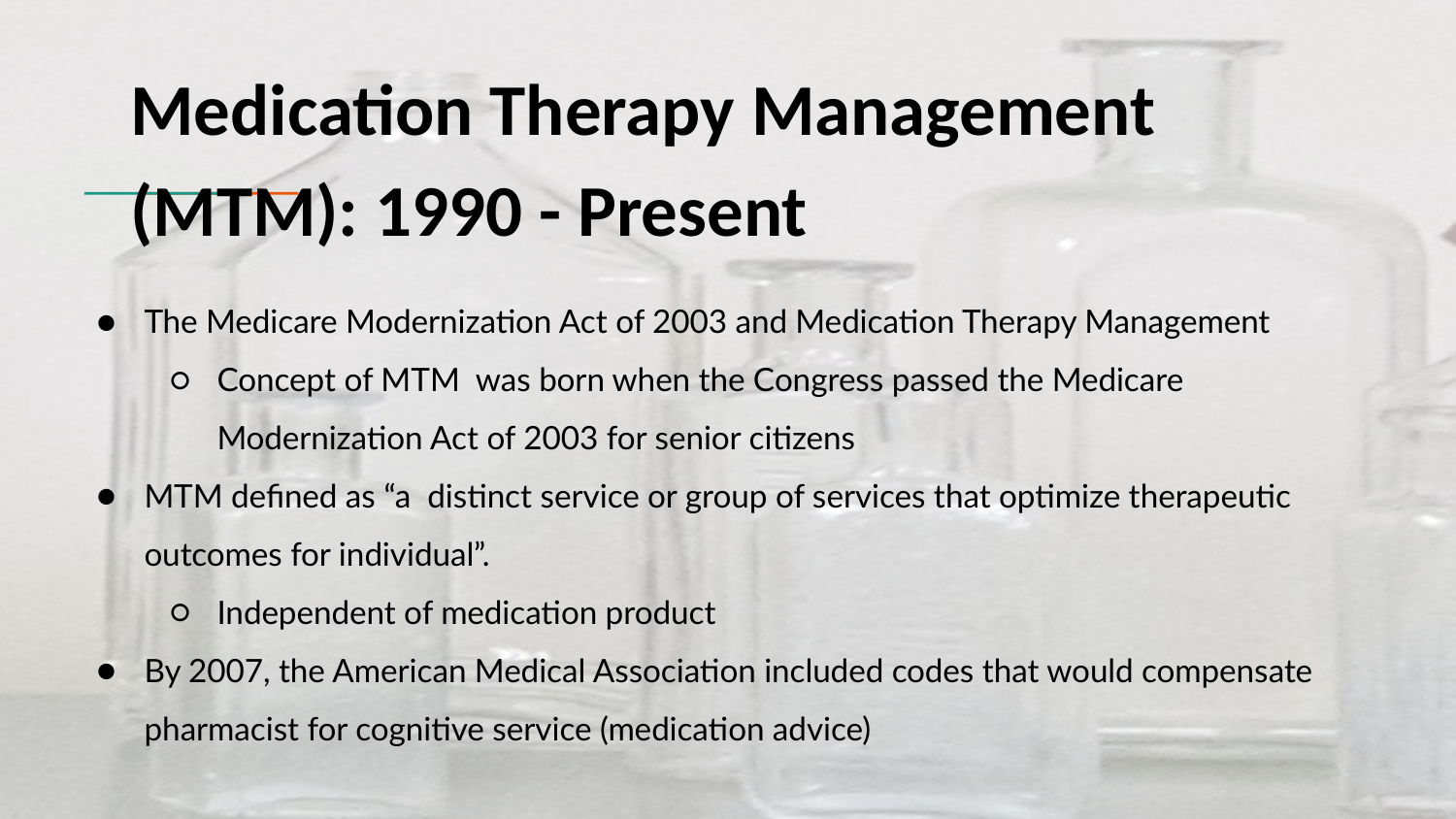

# Medication Therapy Management (MTM): 1990 - Present
The Medicare Modernization Act of 2003 and Medication Therapy Management
Concept of MTM  was born when the Congress passed the Medicare Modernization Act of 2003 for senior citizens
MTM defined as “a  distinct service or group of services that optimize therapeutic outcomes for individual”.
Independent of medication product
By 2007, the American Medical Association included codes that would compensate pharmacist for cognitive service (medication advice)